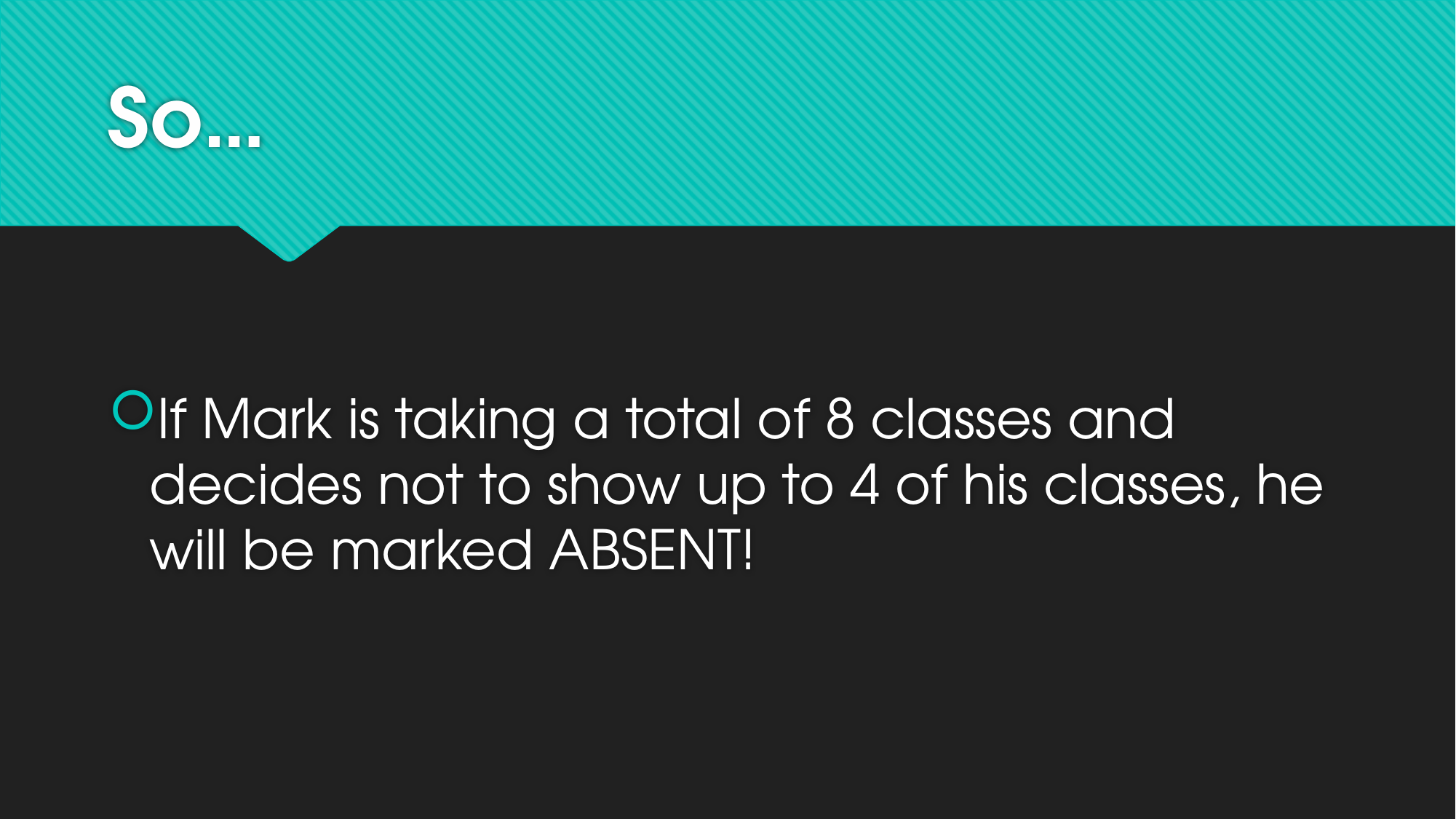

# So…
If Mark is taking a total of 8 classes and decides not to show up to 4 of his classes, he will be marked ABSENT!